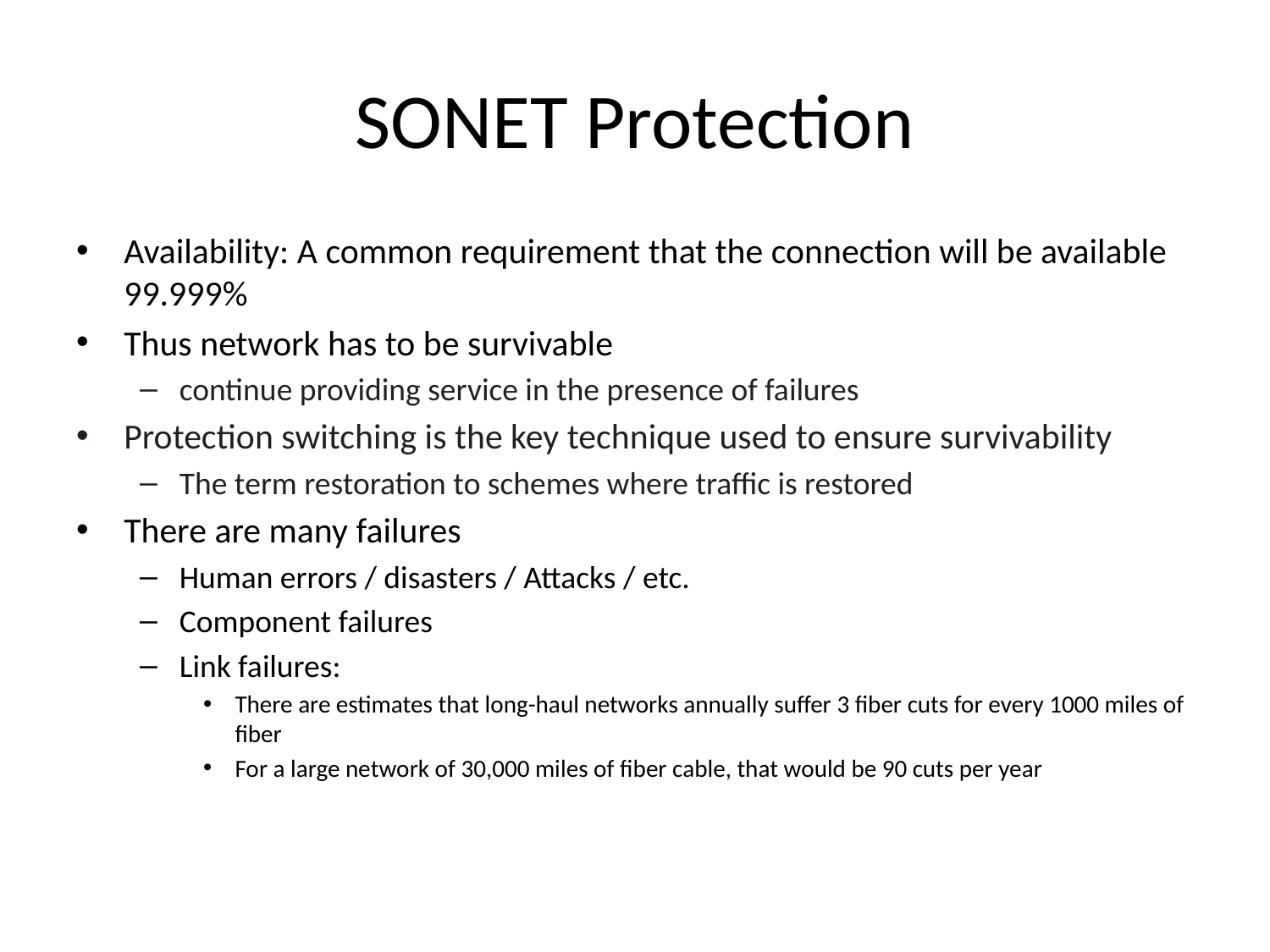

# SONET Protection
Availability: A common requirement that the connection will be available 99.999%
Thus network has to be survivable
continue providing service in the presence of failures
Protection switching is the key technique used to ensure survivability
The term restoration to schemes where traffic is restored
There are many failures
Human errors / disasters / Attacks / etc.
Component failures
Link failures:
There are estimates that long-haul networks annually suffer 3 fiber cuts for every 1000 miles of fiber
For a large network of 30,000 miles of fiber cable, that would be 90 cuts per year